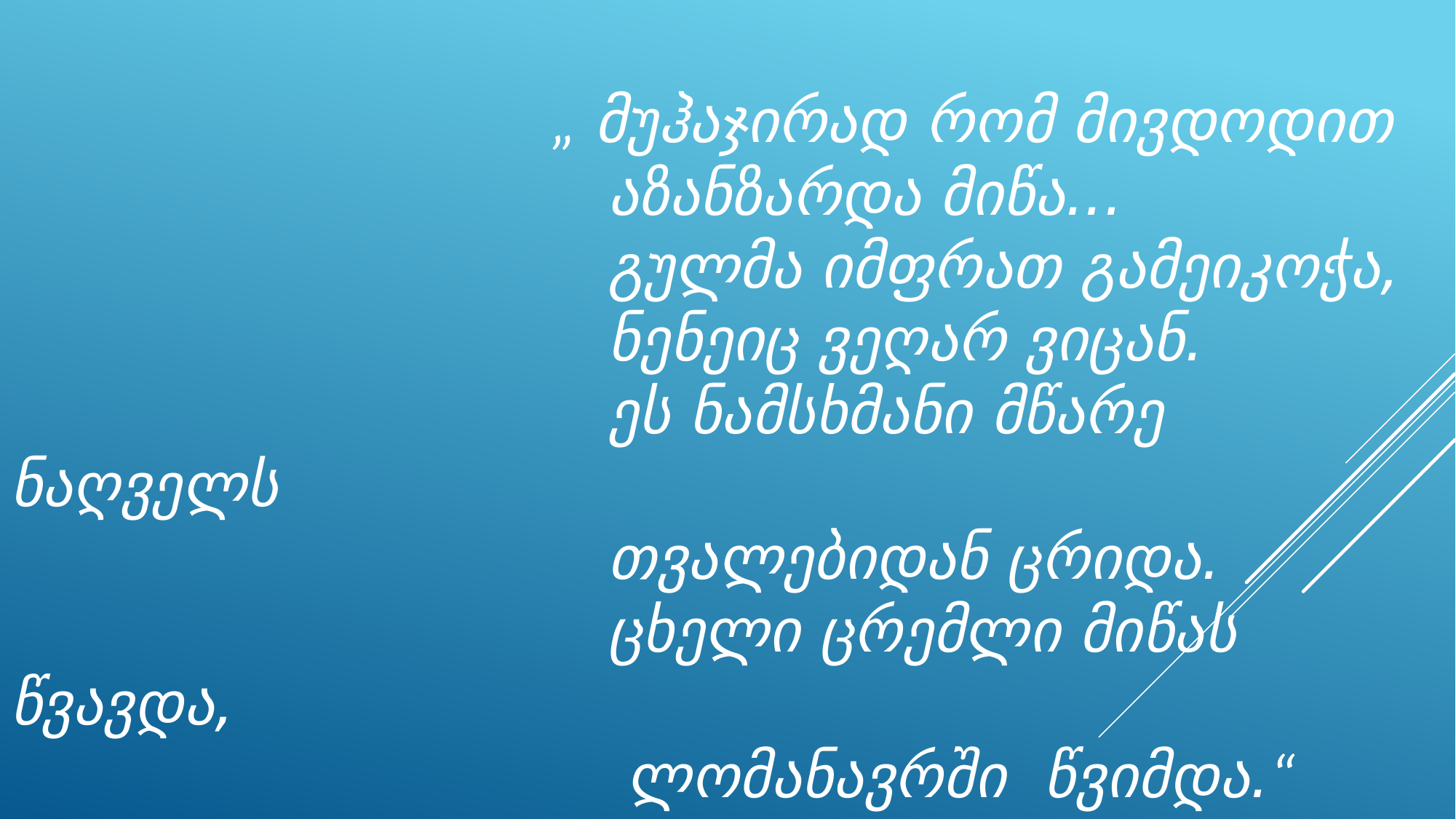

„ მუჰაჯირად რომ მივდოდით
                               აზანზარდა მიწა...
                               გულმა იმფრათ გამეიკოჭა,
                               ნენეიც ვეღარ ვიცან.
                               ეს ნამსხმანი მწარე ნაღველს
                               თვალებიდან ცრიდა.
                               ცხელი ცრემლი მიწას წვავდა,
                                ლომანავრში  წვიმდა.“